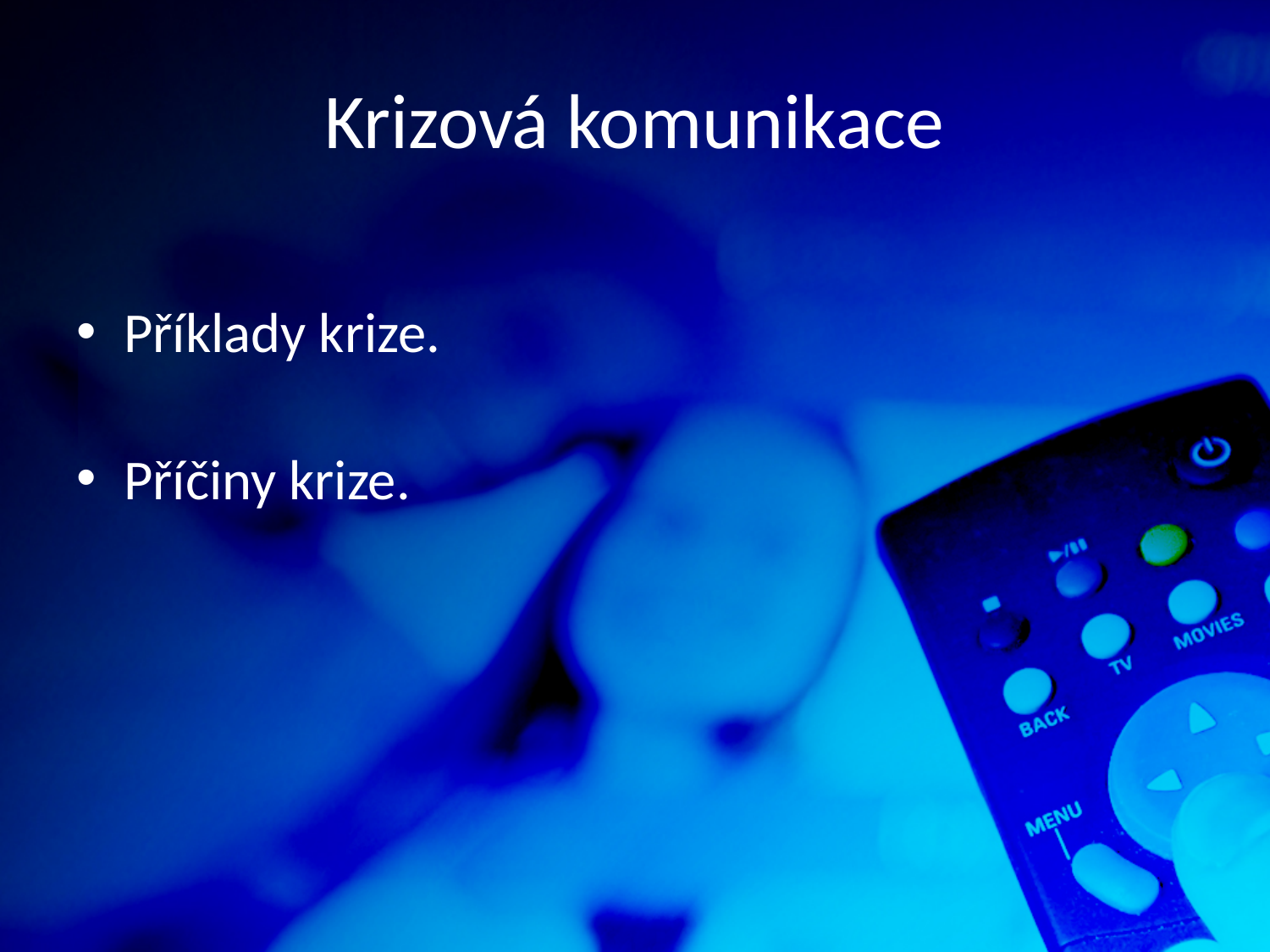

# Krizová komunikace
Příklady krize.
Příčiny krize.